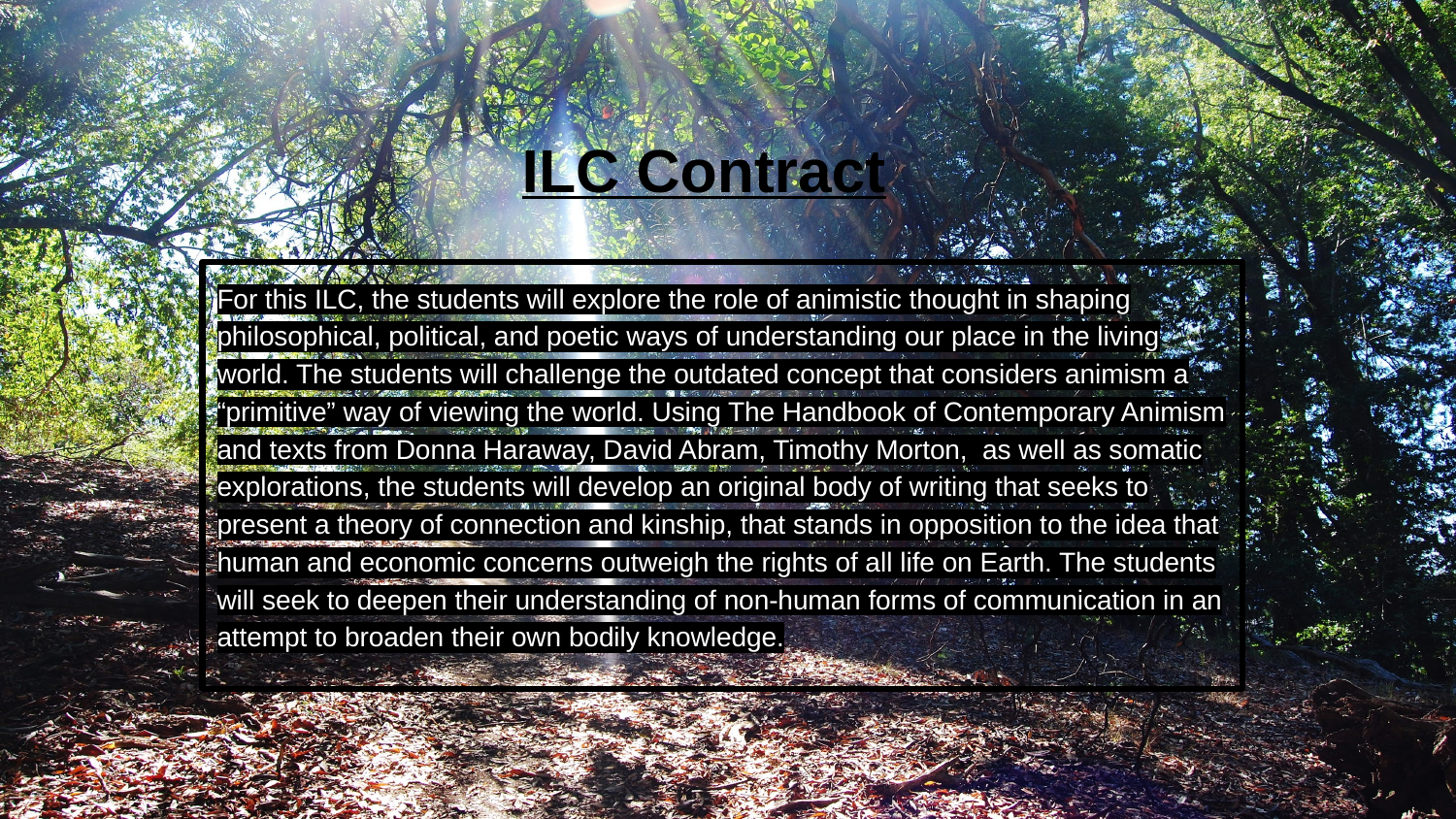

# ILC Contract
For this ILC, the students will explore the role of animistic thought in shaping philosophical, political, and poetic ways of understanding our place in the living world. The students will challenge the outdated concept that considers animism a “primitive” way of viewing the world. Using The Handbook of Contemporary Animism and texts from Donna Haraway, David Abram, Timothy Morton,  as well as somatic explorations, the students will develop an original body of writing that seeks to present a theory of connection and kinship, that stands in opposition to the idea that human and economic concerns outweigh the rights of all life on Earth. The students will seek to deepen their understanding of non-human forms of communication in an attempt to broaden their own bodily knowledge.